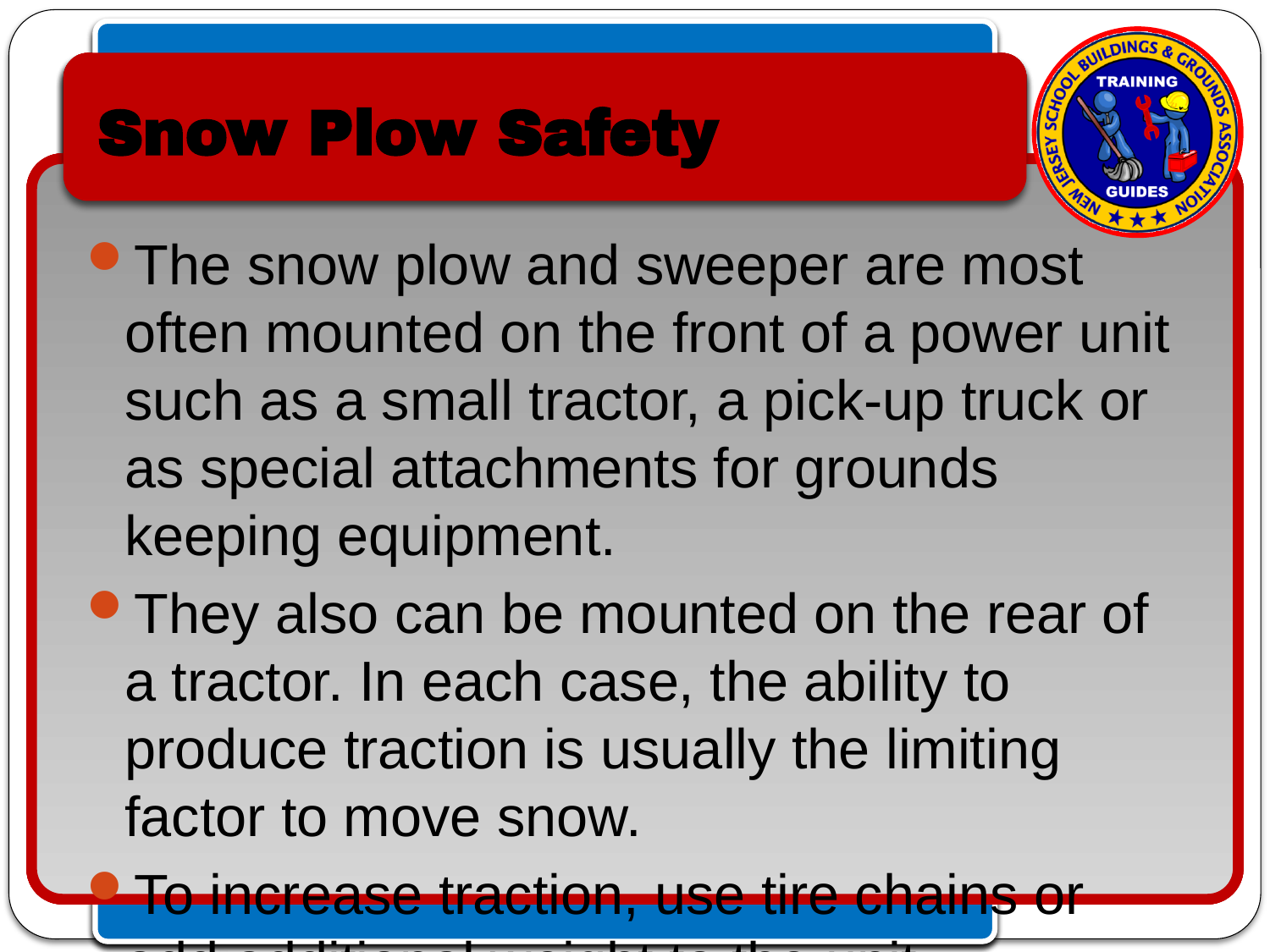

# Snow Plow Safety
The snow plow and sweeper are most often mounted on the front of a power unit such as a small tractor, a pick-up truck or as special attachments for grounds keeping equipment.
They also can be mounted on the rear of a tractor. In each case, the ability to produce traction is usually the limiting factor to move snow.
To increase traction, use tire chains or add additional weight to the unit.